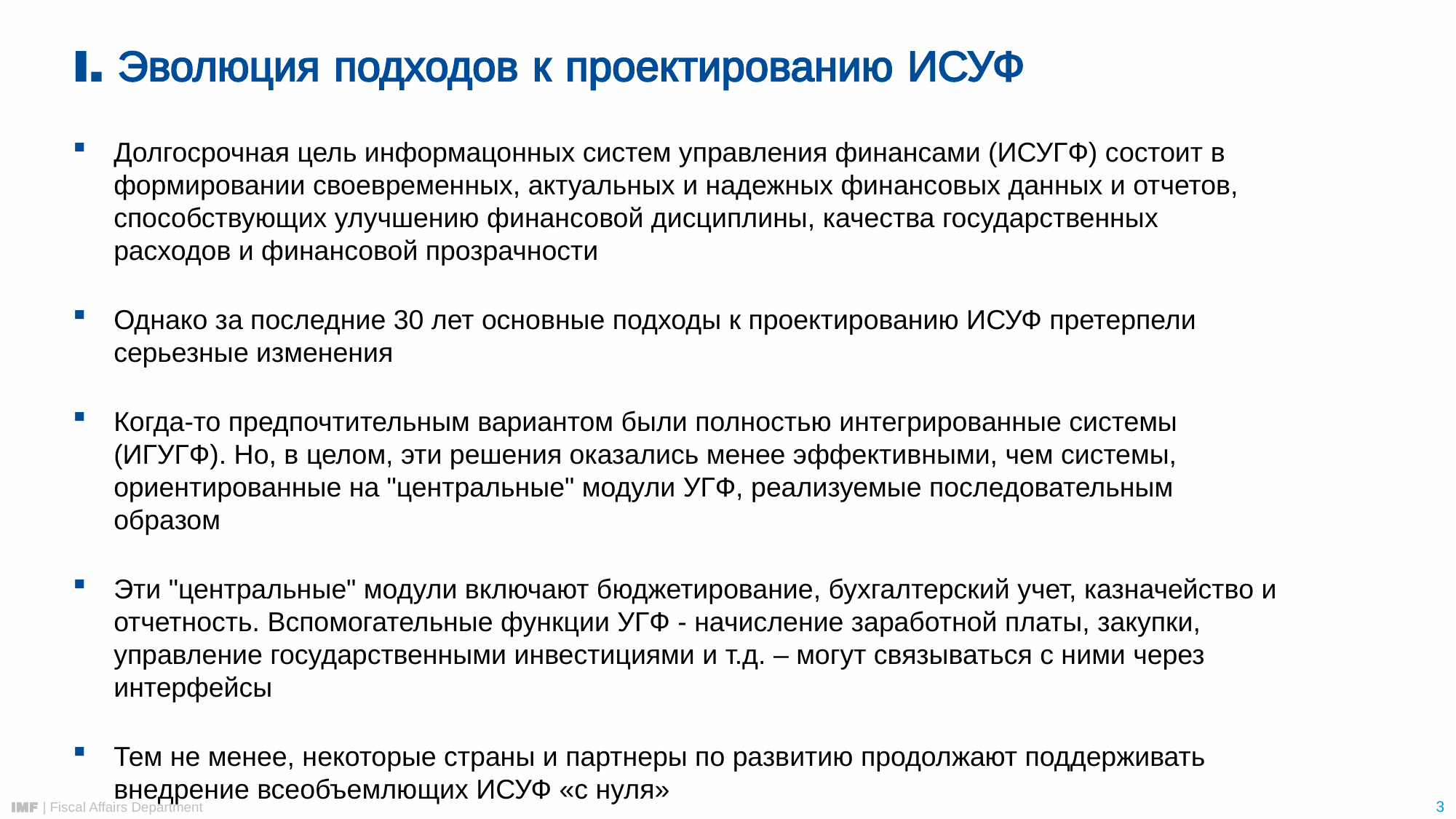

# I. Эволюция подходов к проектированию ИСУФ
Долгосрочная цель информацонных систем управления финансами (ИСУГФ) состоит в формировании своевременных, актуальных и надежных финансовых данных и отчетов,  способствующих улучшению финансовой дисциплины, качества государственных расходов и финансовой прозрачности
Однако за последние 30 лет основные подходы к проектированию ИСУФ претерпели серьезные изменения
Когда-то предпочтительным вариантом были полностью интегрированные системы (ИГУГФ). Но, в целом, эти решения оказались менее эффективными, чем системы, ориентированные на "центральные" модули УГФ, реализуемые последовательным образом
Эти "центральные" модули включают бюджетирование, бухгалтерский учет, казначейство и отчетность. Вспомогательные функции УГФ - начисление заработной платы, закупки, управление государственными инвестициями и т.д. – могут связываться с ними через интерфейсы
Тем не менее, некоторые страны и партнеры по развитию продолжают поддерживать внедрение всеобъемлющих ИСУФ «с нуля»